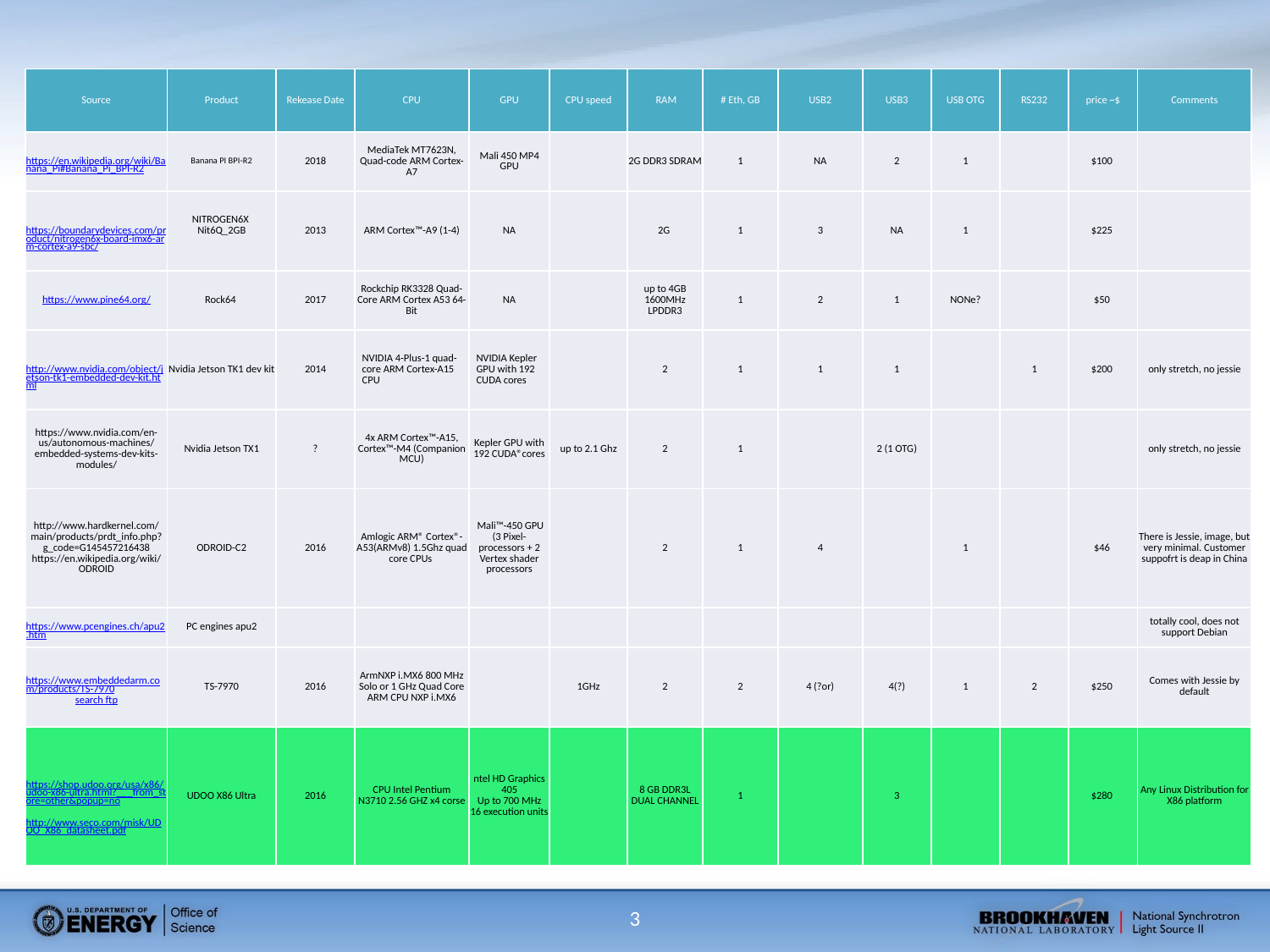

#
| Source | Product | Rekease Date | CPU | GPU | CPU speed | RAM | # Eth, GB | USB2 | USB3 | USB OTG | RS232 | price ~$ | Comments |
| --- | --- | --- | --- | --- | --- | --- | --- | --- | --- | --- | --- | --- | --- |
| https://en.wikipedia.org/wiki/Banana\_Pi#Banana\_Pi\_BPI-R2 | Banana PI BPI-R2 | 2018 | MediaTek MT7623N, Quad-code ARM Cortex-A7 | Mali 450 MP4 GPU |  | 2G DDR3 SDRAM | 1 | NA | 2 | 1 |  | $100 |  |
| https://boundarydevices.com/product/nitrogen6x-board-imx6-arm-cortex-a9-sbc/ | NITROGEN6X  Nit6Q\_2GB | 2013 | ARM Cortex™-A9 (1-4) | NA |  | 2G | 1 | 3 | NA | 1 |  | $225 |  |
| https://www.pine64.org/ | Rock64 | 2017 | Rockchip RK3328 Quad-Core ARM Cortex A53 64-Bit | NA |  | up to 4GB 1600MHz LPDDR3 | 1 | 2 | 1 | NONe? |  | $50 |  |
| http://www.nvidia.com/object/jetson-tk1-embedded-dev-kit.html | Nvidia Jetson TK1 dev kit | 2014 | NVIDIA 4-Plus-1 quad-core ARM Cortex-A15 CPU | NVIDIA Kepler GPU with 192 CUDA cores |  | 2 | 1 | 1 | 1 |  | 1 | $200 | only stretch, no jessie |
| https://www.nvidia.com/en-us/autonomous-machines/embedded-systems-dev-kits-modules/ | Nvidia Jetson TX1 | ? | 4x ARM Cortex™-A15, Cortex™-M4 (Companion MCU) | Kepler GPU with 192 CUDA®cores | up to 2.1 Ghz | 2 | 1 |  | 2 (1 OTG) |  |  |  | only stretch, no jessie |
| http://www.hardkernel.com/main/products/prdt\_info.php?g\_code=G145457216438 https://en.wikipedia.org/wiki/ODROID | ODROID-C2 | 2016 | Amlogic ARM® Cortex®-A53(ARMv8) 1.5Ghz quad core CPUs | Mali™-450 GPU (3 Pixel-processors + 2 Vertex shader processors |  | 2 | 1 | 4 |  | 1 |  | $46 | There is Jessie, image, but very minimal. Customer suppofrt is deap in China |
| https://www.pcengines.ch/apu2.htm | PC engines apu2 |  |  |  |  |  |  |  |  |  |  |  | totally cool, does not support Debian |
| https://www.embeddedarm.com/products/TS-7970 search ftp | TS-7970 | 2016 | ArmNXP i.MX6 800 MHz Solo or 1 GHz Quad Core ARM CPU NXP i.MX6 |  | 1GHz | 2 | 2 | 4 (?or) | 4(?) | 1 | 2 | $250 | Comes with Jessie by default |
| https://shop.udoo.org/usa/x86/udoo-x86-ultra.html?\_\_\_from\_store=other&popup=no http://www.seco.com/misk/UDOO\_X86\_datasheet.pdf | UDOO X86 Ultra | 2016 | CPU Intel Pentium N3710 2.56 GHZ x4 corse | ntel HD Graphics 405 Up to 700 MHz 16 execution units |  | 8 GB DDR3L DUAL CHANNEL | 1 |  | 3 |  |  | $280 | Any Linux Distribution for X86 platform |